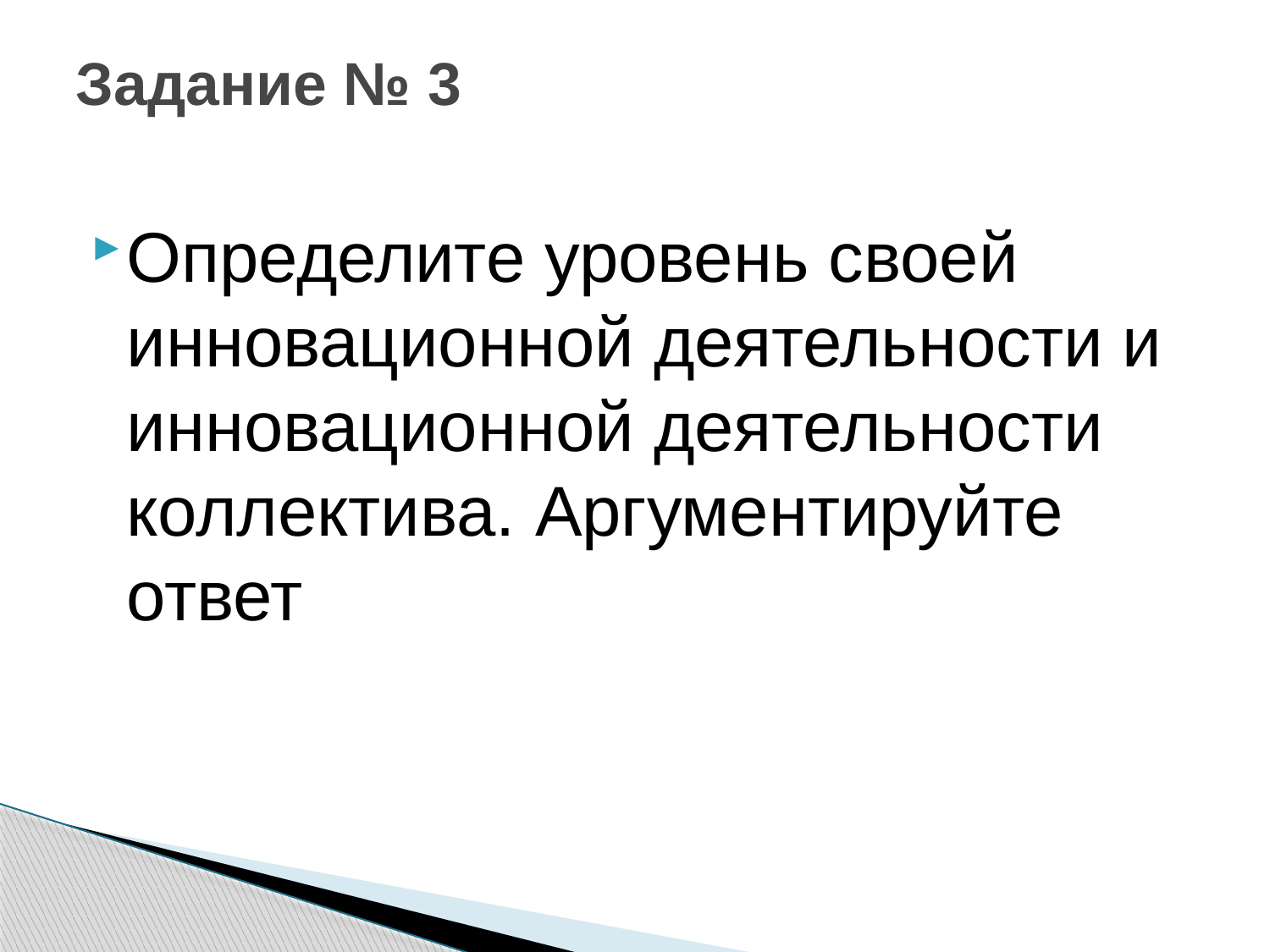

# Задание № 3
Определите уровень своей инновационной деятельности и инновационной деятельности коллектива. Аргументируйте ответ